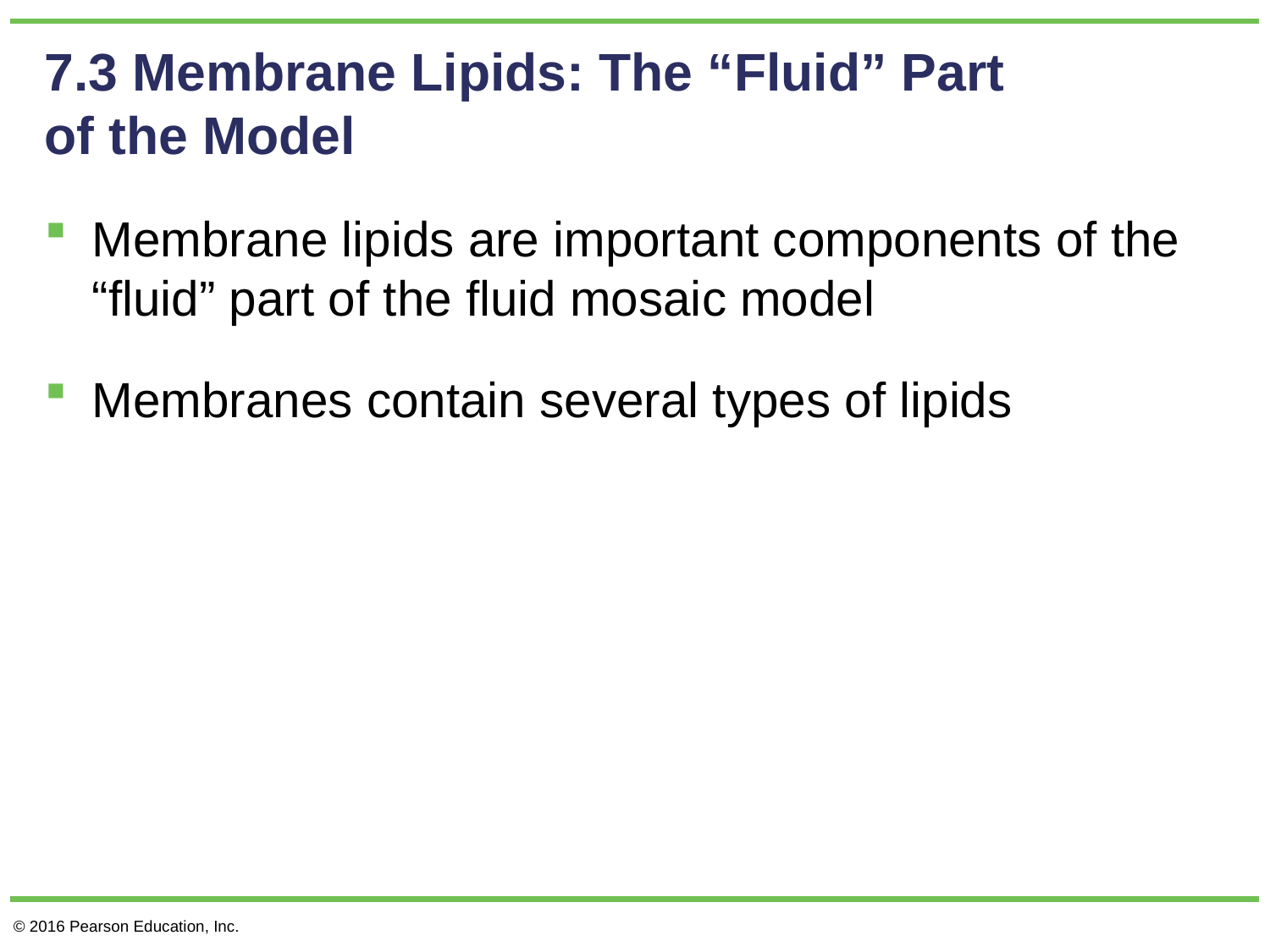

# 7.3 Membrane Lipids: The “Fluid” Part of the Model
Membrane lipids are important components of the “fluid” part of the fluid mosaic model
Membranes contain several types of lipids
© 2016 Pearson Education, Inc.